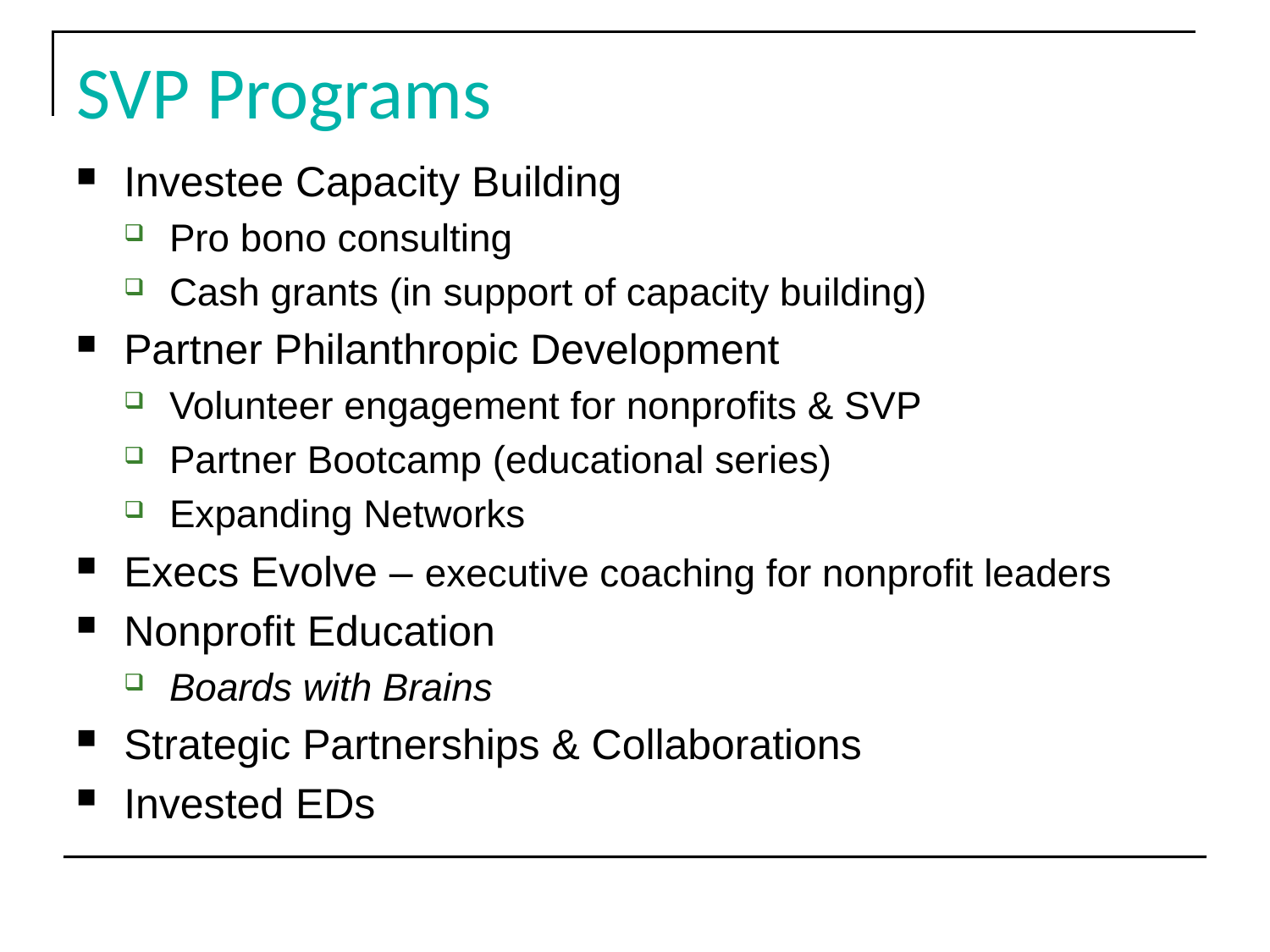

# SVP Programs
Investee Capacity Building
Pro bono consulting
Cash grants (in support of capacity building)
Partner Philanthropic Development
Volunteer engagement for nonprofits & SVP
Partner Bootcamp (educational series)
Expanding Networks
Execs Evolve – executive coaching for nonprofit leaders
Nonprofit Education
Boards with Brains
Strategic Partnerships & Collaborations
Invested EDs